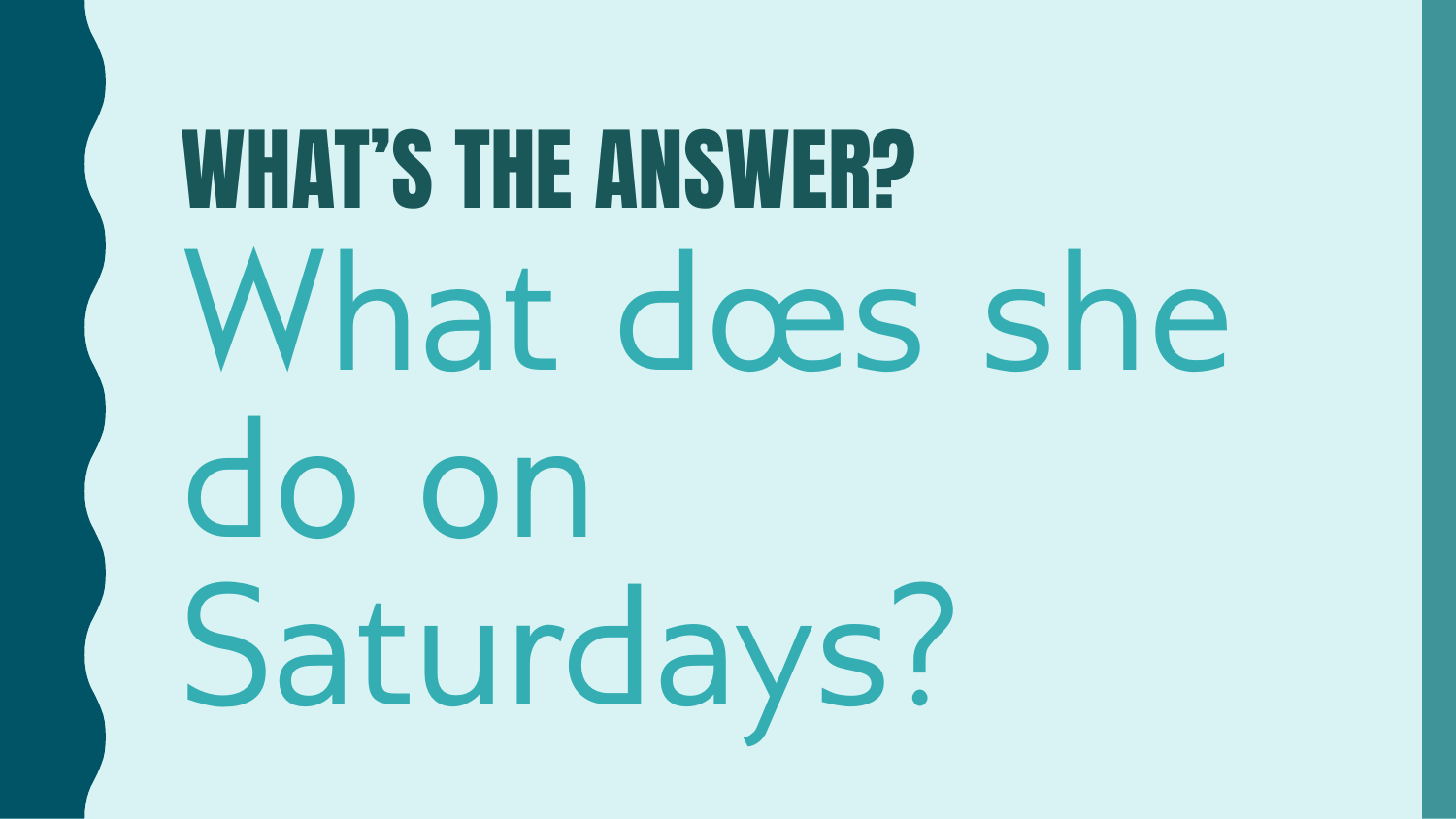

WHAT’S THE ANSWER?
What does she do on Saturdays?